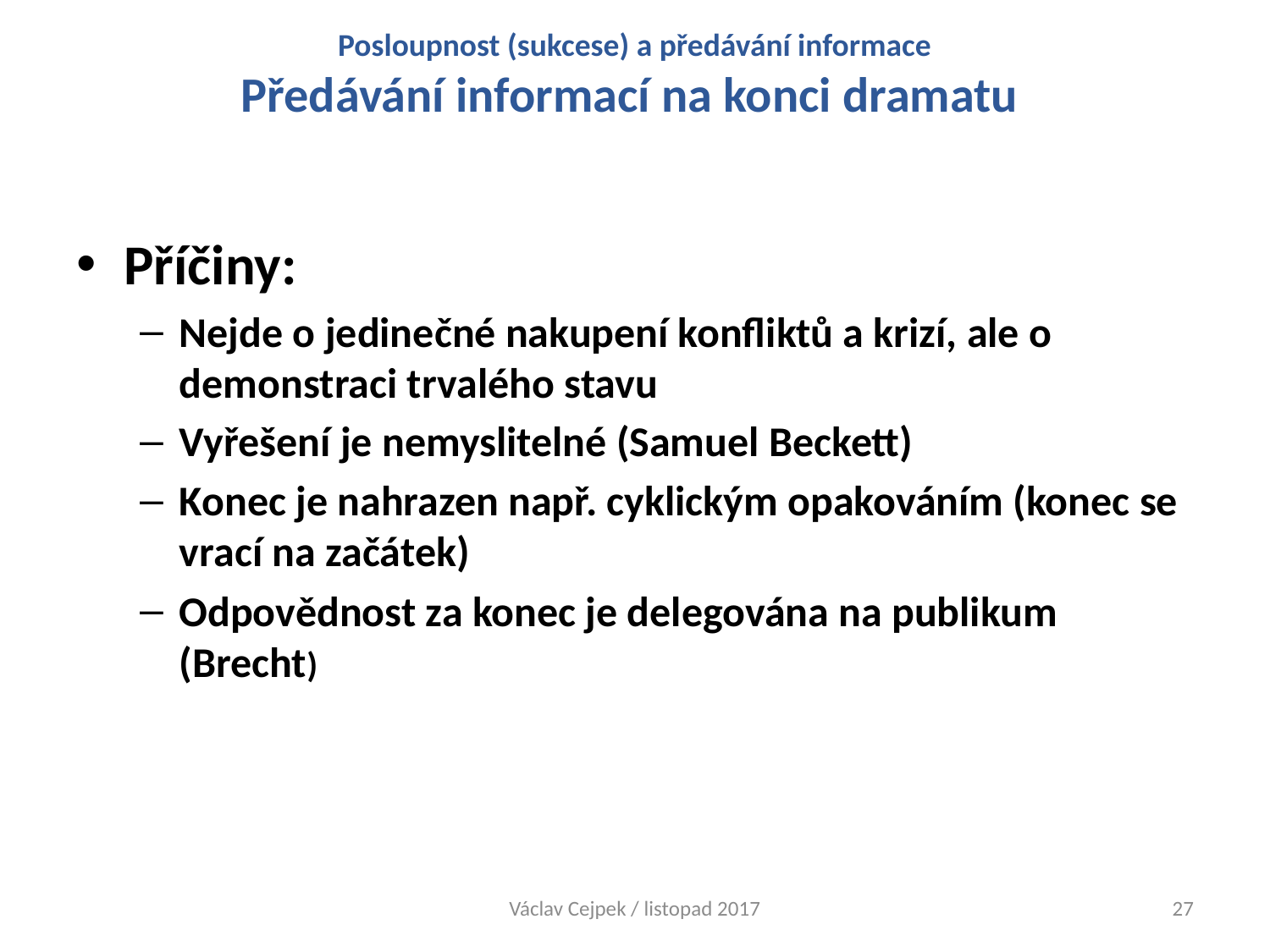

# Posloupnost (sukcese) a předávání informace Předávání informací na konci dramatu
Příčiny:
Nejde o jedinečné nakupení konfliktů a krizí, ale o demonstraci trvalého stavu
Vyřešení je nemyslitelné (Samuel Beckett)
Konec je nahrazen např. cyklickým opakováním (konec se vrací na začátek)
Odpovědnost za konec je delegována na publikum (Brecht)
Václav Cejpek / listopad 2017
27